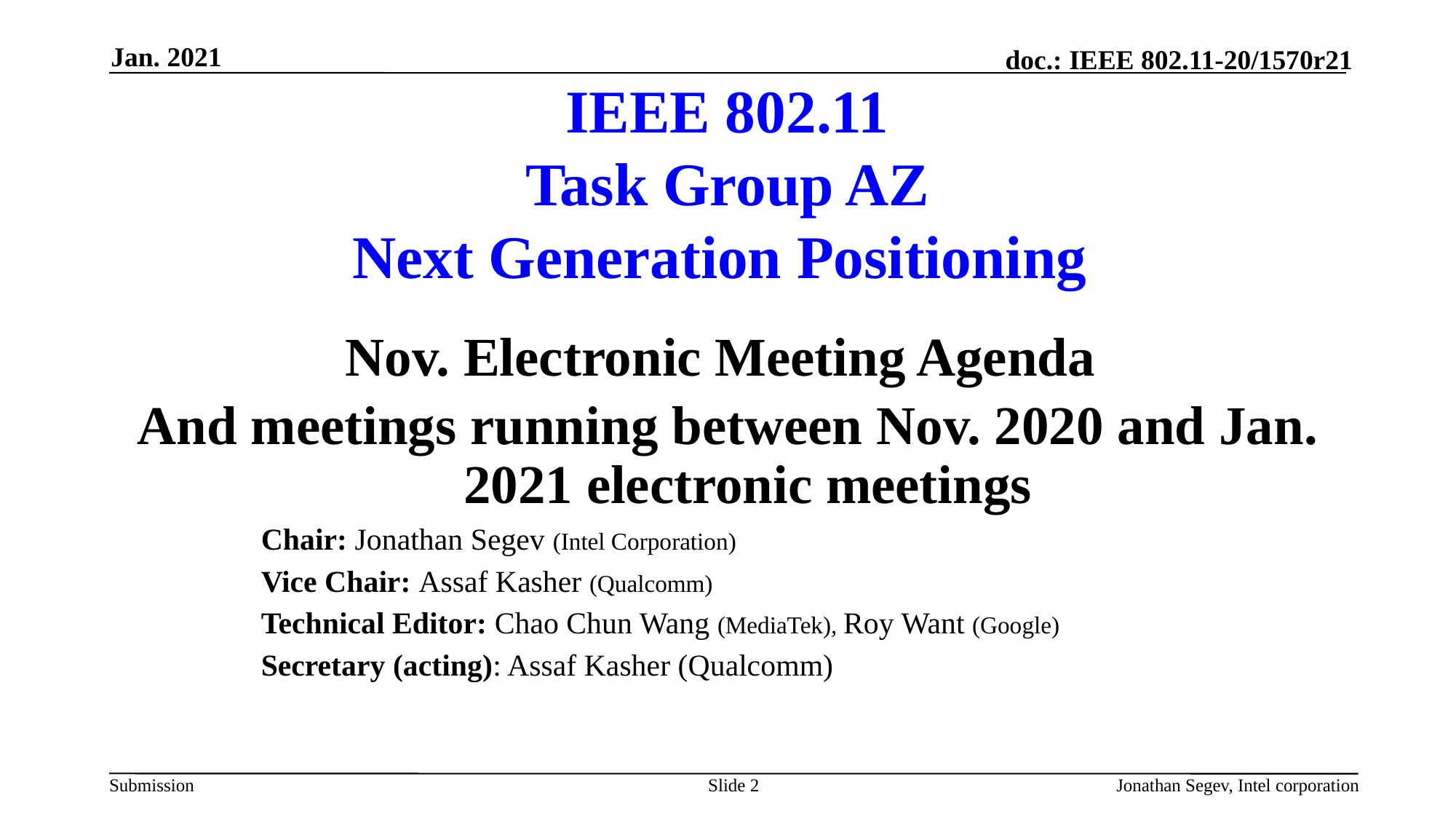

Jan. 2021
# IEEE 802.11 Task Group AZ Next Generation Positioning
Nov. Electronic Meeting Agenda
And meetings running between Nov. 2020 and Jan. 2021 electronic meetings
Chair: Jonathan Segev (Intel Corporation)
Vice Chair: Assaf Kasher (Qualcomm)
Technical Editor: Chao Chun Wang (MediaTek), Roy Want (Google)
Secretary (acting): Assaf Kasher (Qualcomm)
Slide 2
Jonathan Segev, Intel corporation